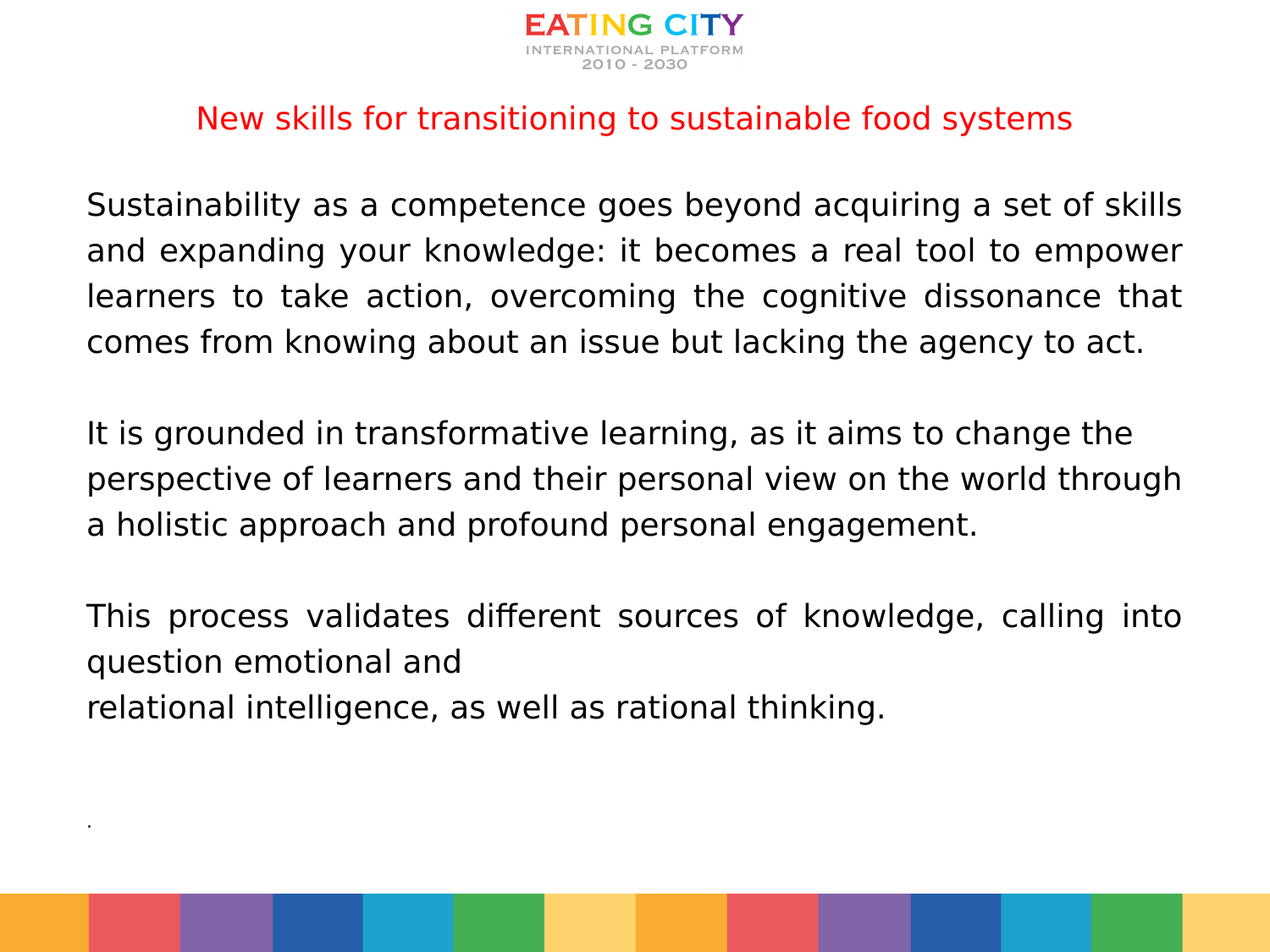

New skills for transitioning to sustainable food systems

Sustainability as a competence goes beyond acquiring a set of skills and expanding your knowledge: it becomes a real tool to empower learners to take action, overcoming the cognitive dissonance that comes from knowing about an issue but lacking the agency to act.

It is grounded in transformative learning, as it aims to change the
perspective of learners and their personal view on the world through a holistic approach and profound personal engagement.

This process validates different sources of knowledge, calling into question emotional and
relational intelligence, as well as rational thinking.

.